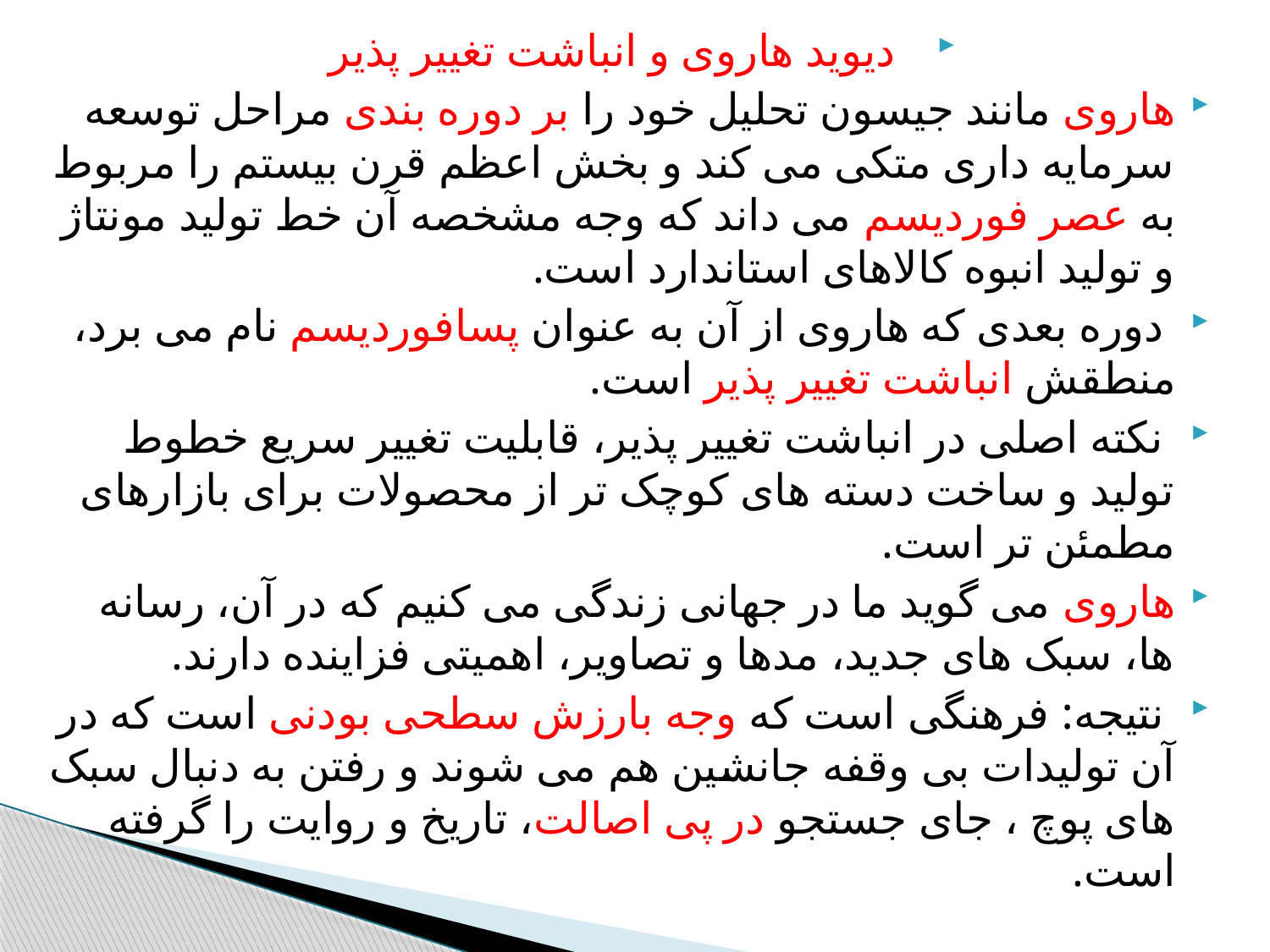

دیوید هاروی و انباشت تغییر پذیر
هاروی مانند جیسون تحلیل خود را بر دوره بندی مراحل توسعه سرمایه داری متکی می کند و بخش اعظم قرن بیستم را مربوط به عصر فوردیسم می داند که وجه مشخصه آن خط تولید مونتاژ و تولید انبوه کالاهای استاندارد است.
 دوره بعدی که هاروی از آن به عنوان پسافوردیسم نام می برد، منطقش انباشت تغییر پذیر است.
 نکته اصلی در انباشت تغییر پذیر، قابلیت تغییر سریع خطوط تولید و ساخت دسته های کوچک تر از محصولات برای بازارهای مطمئن تر است.
هاروی می گوید ما در جهانی زندگی می کنیم که در آن، رسانه ها، سبک های جدید، مدها و تصاویر، اهمیتی فزاینده دارند.
 نتیجه: فرهنگی است که وجه بارزش سطحی بودنی است که در آن تولیدات بی وقفه جانشین هم می شوند و رفتن به دنبال سبک های پوچ ، جای جستجو در پی اصالت، تاریخ و روایت را گرفته است.